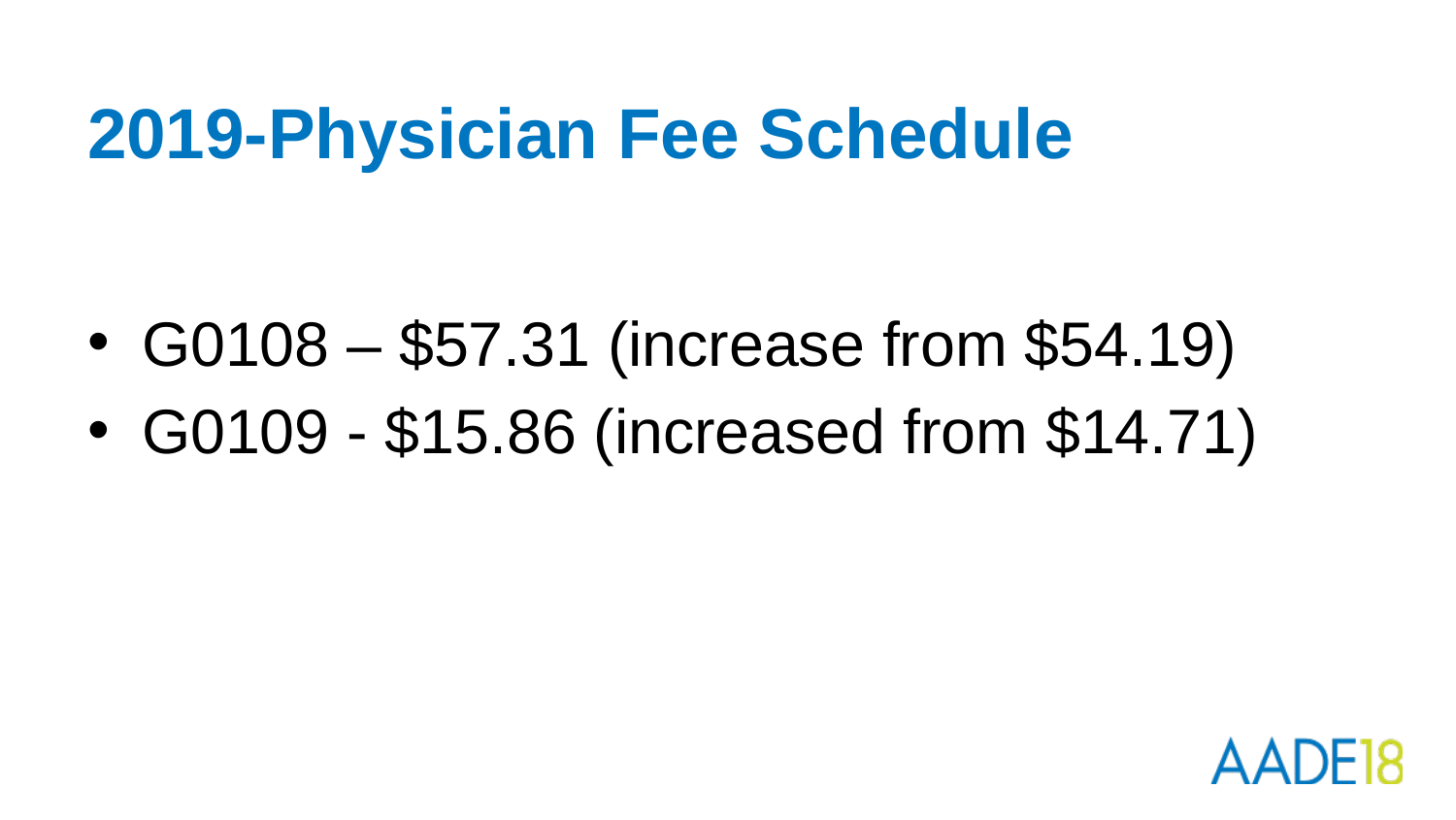

# 2019-Physician Fee Schedule

G0108 – $57.31 (increase from $54.19)
G0109 - $15.86 (increased from $14.71)